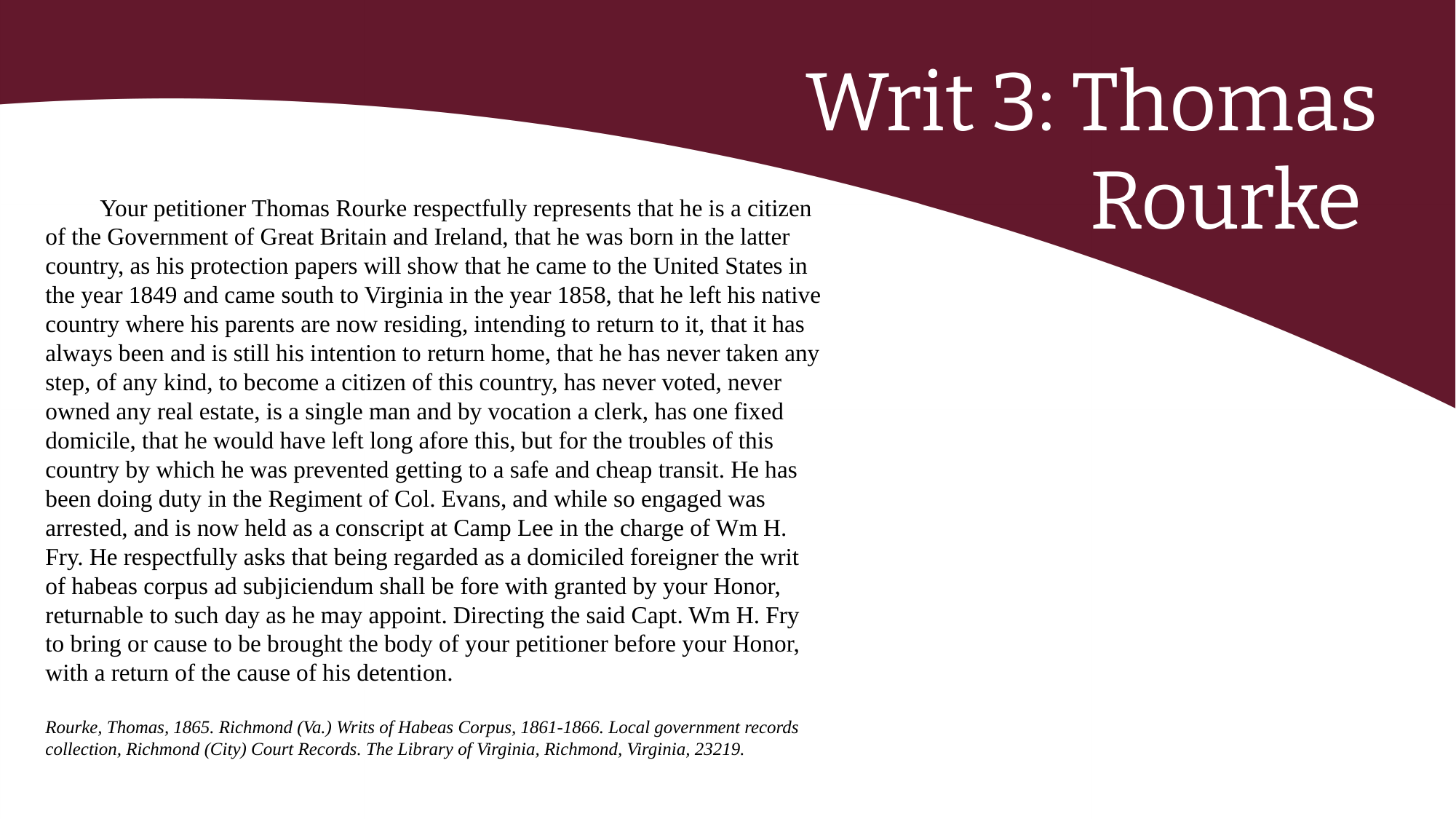

Writ 3: Thomas Rourke
Your petitioner Thomas Rourke respectfully represents that he is a citizen of the Government of Great Britain and Ireland, that he was born in the latter country, as his protection papers will show that he came to the United States in the year 1849 and came south to Virginia in the year 1858, that he left his native country where his parents are now residing, intending to return to it, that it has always been and is still his intention to return home, that he has never taken any step, of any kind, to become a citizen of this country, has never voted, never owned any real estate, is a single man and by vocation a clerk, has one fixed domicile, that he would have left long afore this, but for the troubles of this country by which he was prevented getting to a safe and cheap transit. He has been doing duty in the Regiment of Col. Evans, and while so engaged was arrested, and is now held as a conscript at Camp Lee in the charge of Wm H. Fry. He respectfully asks that being regarded as a domiciled foreigner the writ of habeas corpus ad subjiciendum shall be fore with granted by your Honor, returnable to such day as he may appoint. Directing the said Capt. Wm H. Fry to bring or cause to be brought the body of your petitioner before your Honor, with a return of the cause of his detention.

Rourke, Thomas, 1865. Richmond (Va.) Writs of Habeas Corpus, 1861-1866. Local government records collection, Richmond (City) Court Records. The Library of Virginia, Richmond, Virginia, 23219.